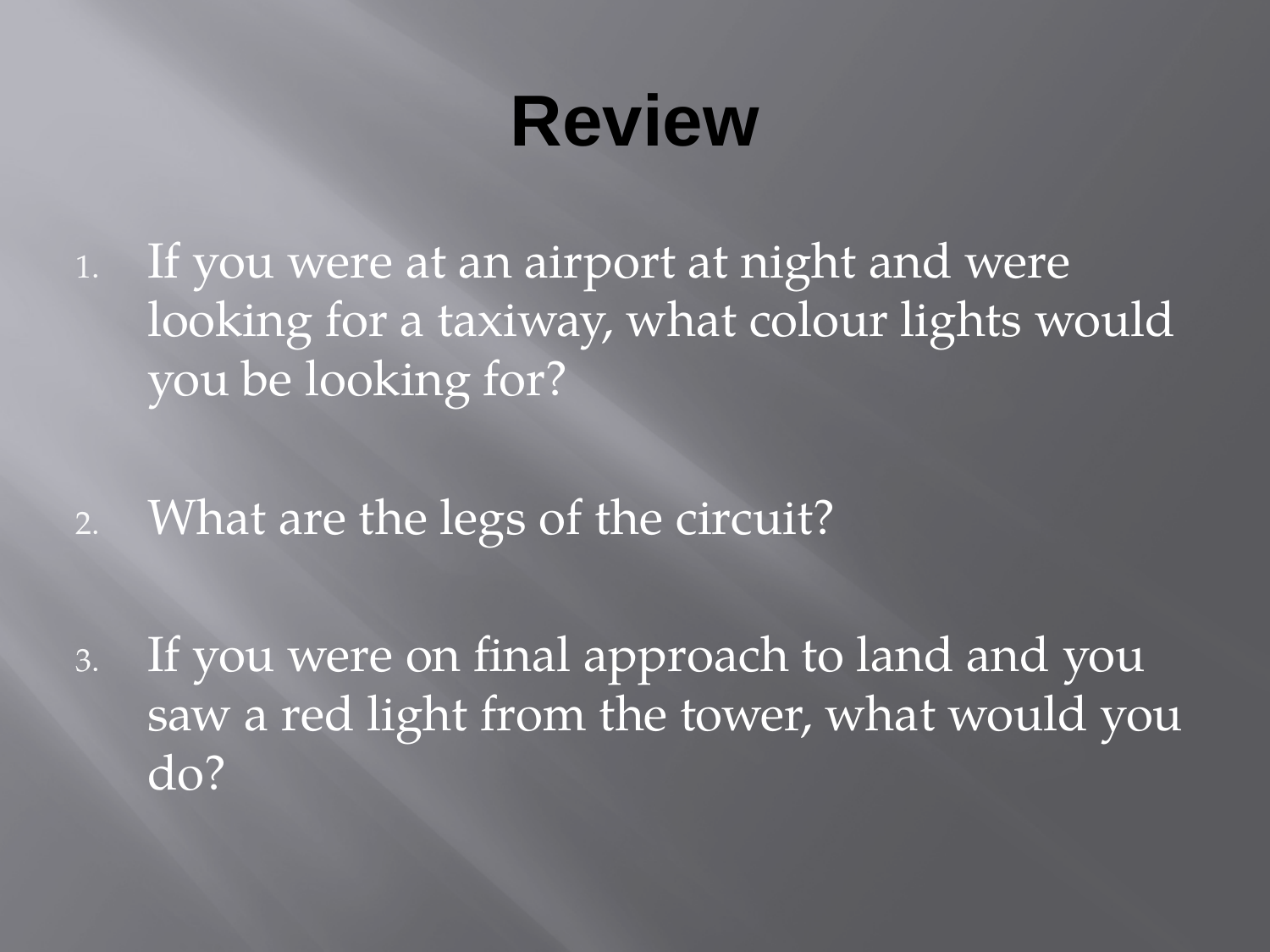

# Review
If you were at an airport at night and were looking for a taxiway, what colour lights would you be looking for?

What are the legs of the circuit?

If you were on final approach to land and you saw a red light from the tower, what would you do?